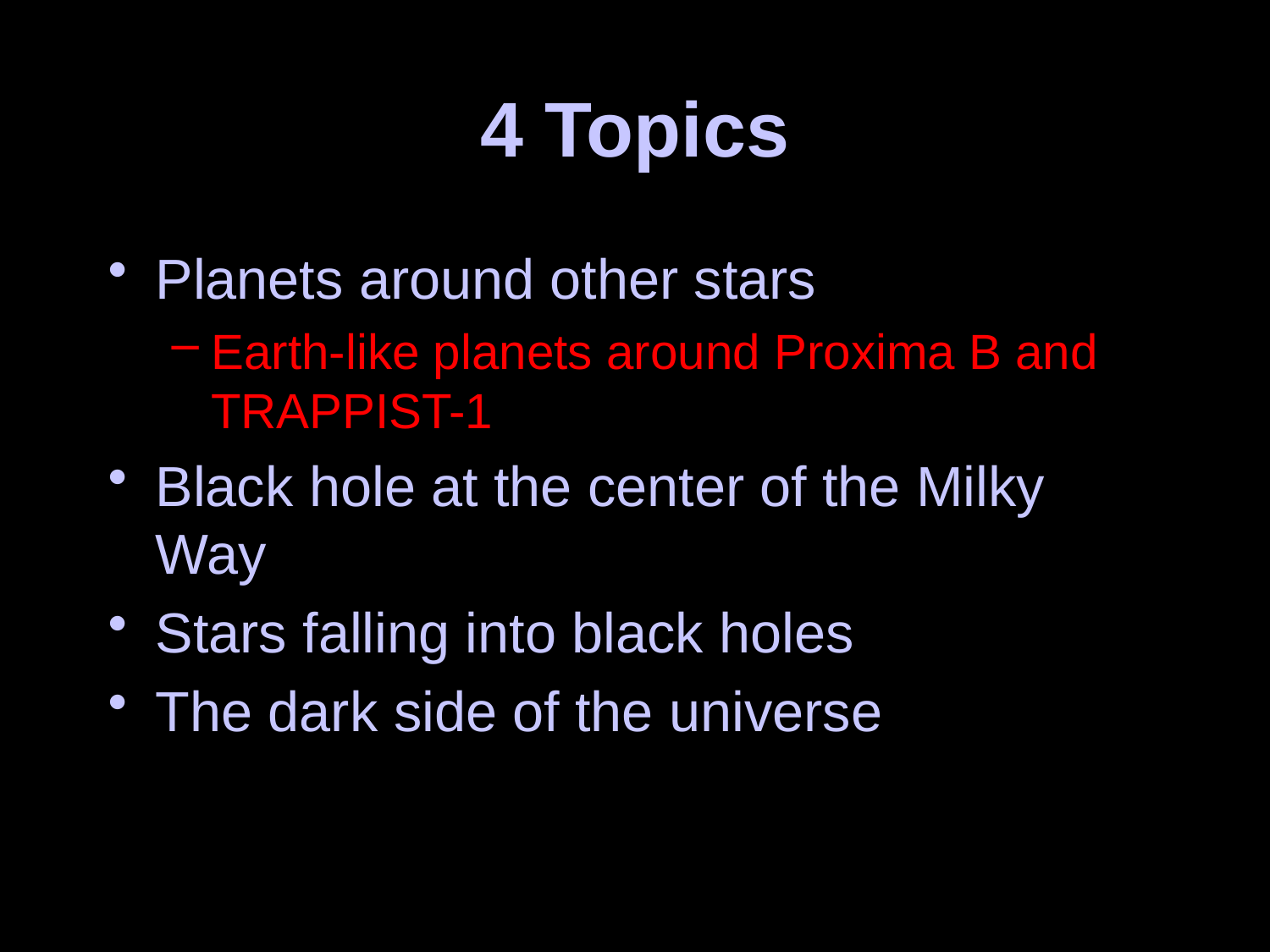

# 4 Topics
Planets around other stars
Earth-like planets around Proxima B and TRAPPIST-1
Black hole at the center of the Milky Way
Stars falling into black holes
The dark side of the universe